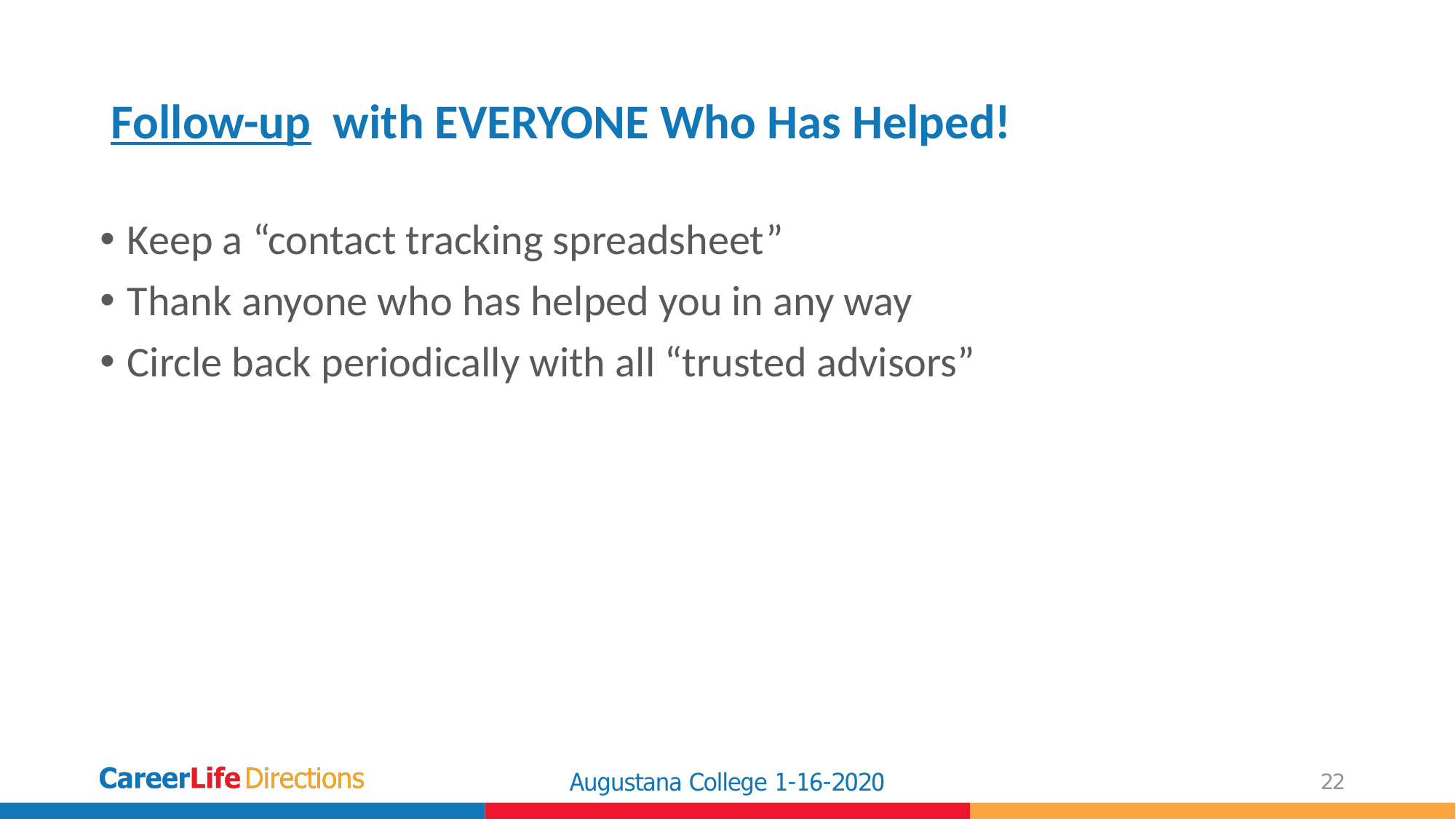

# Follow-up  with EVERYONE Who Has Helped!
Keep a “contact tracking spreadsheet”
Thank anyone who has helped you in any way
Circle back periodically with all “trusted advisors”

Augustana College 1-16-2020
22